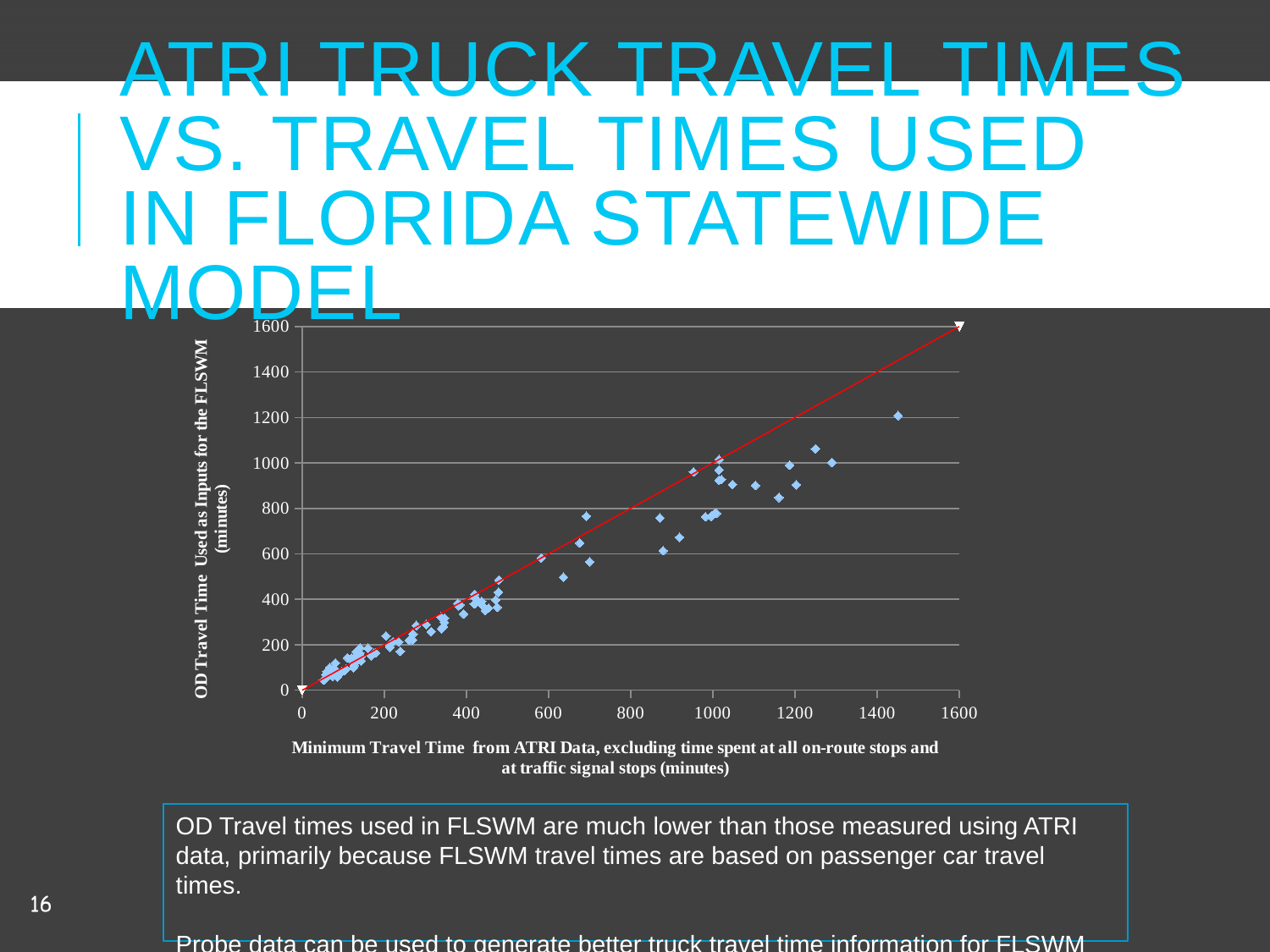

# ATRI Truck Travel Times vs. Travel Times used in Florida Statewide Model

### Chart

| Category |  |  |
|---|---|---|
OD Travel times used in FLSWM are much lower than those measured using ATRI data, primarily because FLSWM travel times are based on passenger car travel times.

Probe data can be used to generate better truck travel time information for FLSWM
16